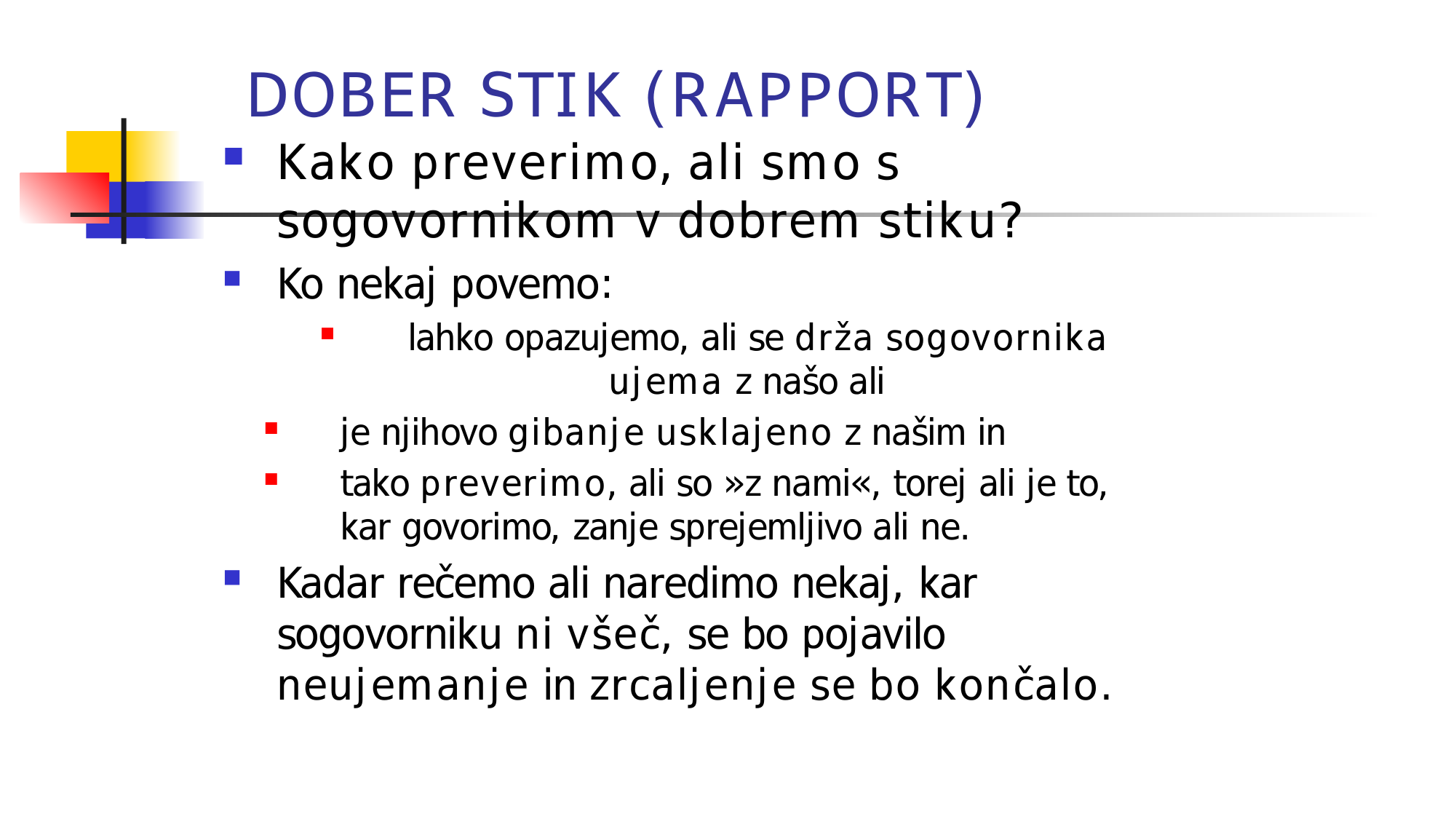

# DOBER STIK (RAPPORT)
Kako preverimo, ali smo s sogovornikom v dobrem stiku?
Ko nekaj povemo:
 lahko opazujemo, ali se drža sogovornika ujema z našo ali
je njihovo gibanje usklajeno z našim in
tako preverimo, ali so »z nami«, torej ali je to, kar govorimo, zanje sprejemljivo ali ne.
Kadar rečemo ali naredimo nekaj, kar sogovorniku ni všeč, se bo pojavilo neujemanje in zrcaljenje se bo končalo.